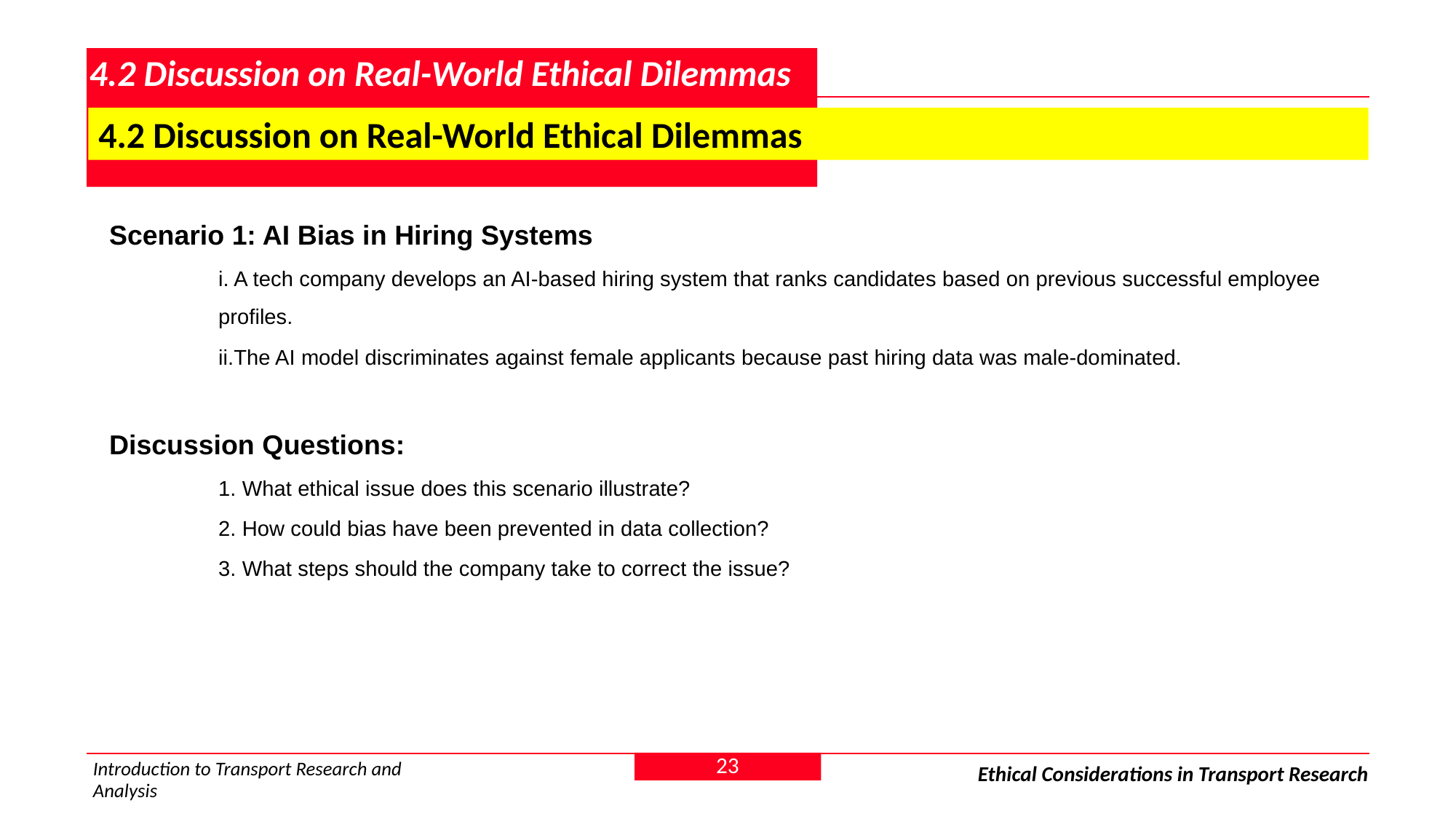

# 4.2 Discussion on Real-World Ethical Dilemmas
 4.2 Discussion on Real-World Ethical Dilemmas
Scenario 1: AI Bias in Hiring Systems
	i. A tech company develops an AI-based hiring system that ranks candidates based on previous successful employee 	profiles.
	ii.The AI model discriminates against female applicants because past hiring data was male-dominated.

Discussion Questions:
	1. What ethical issue does this scenario illustrate?
	2. How could bias have been prevented in data collection?
	3. What steps should the company take to correct the issue?
23
Introduction to Transport Research and Analysis
Ethical Considerations in Transport Research